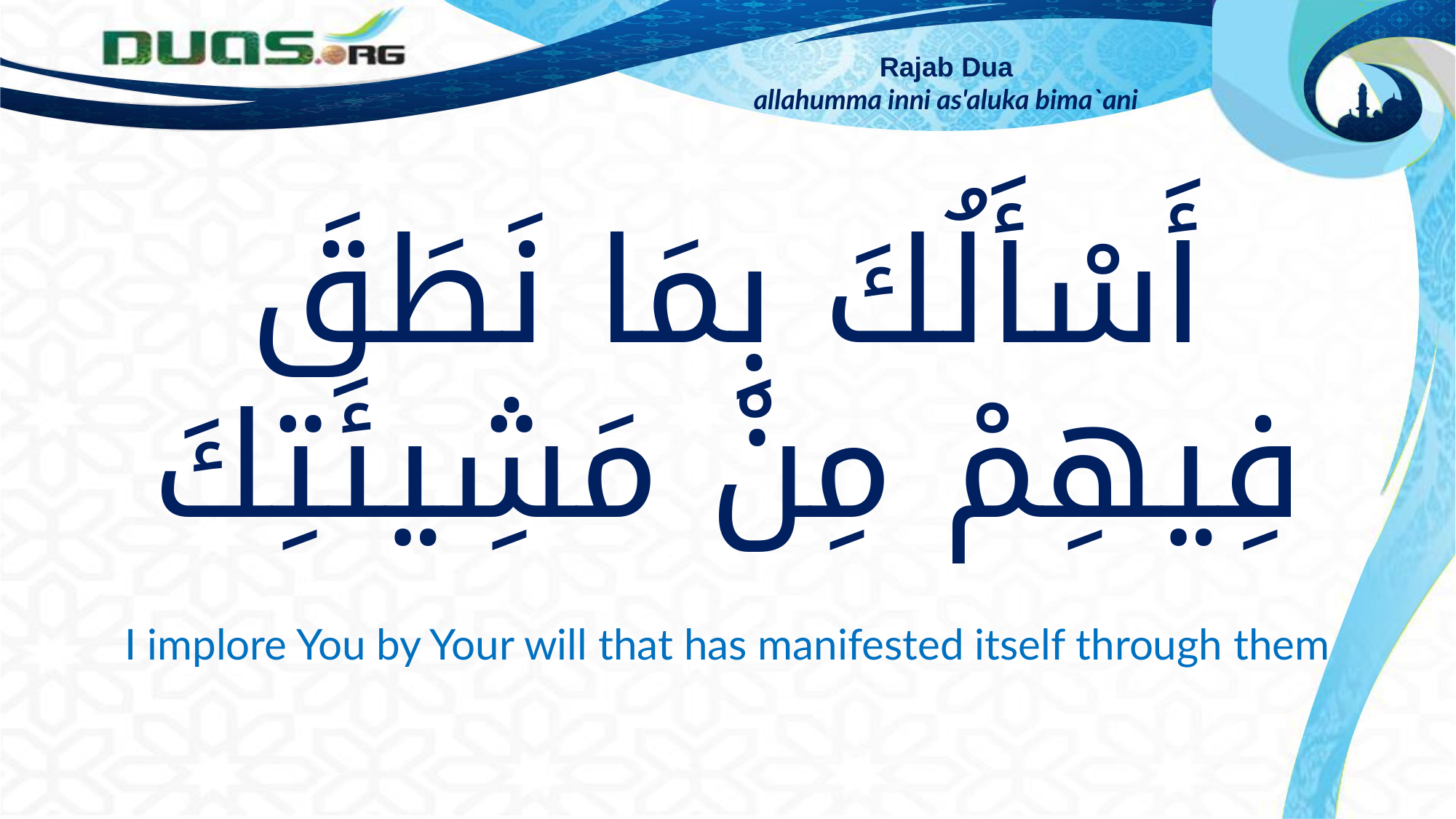

Rajab Dua
allahumma inni as'aluka bima`ani
أَسْأَلُكَ بِمَا نَطَقَ فِيهِمْ مِنْ مَشِيئَتِكَ

I implore You by Your will that has manifested itself through them

as'aluka bima nataqa fihim min mashi'atika